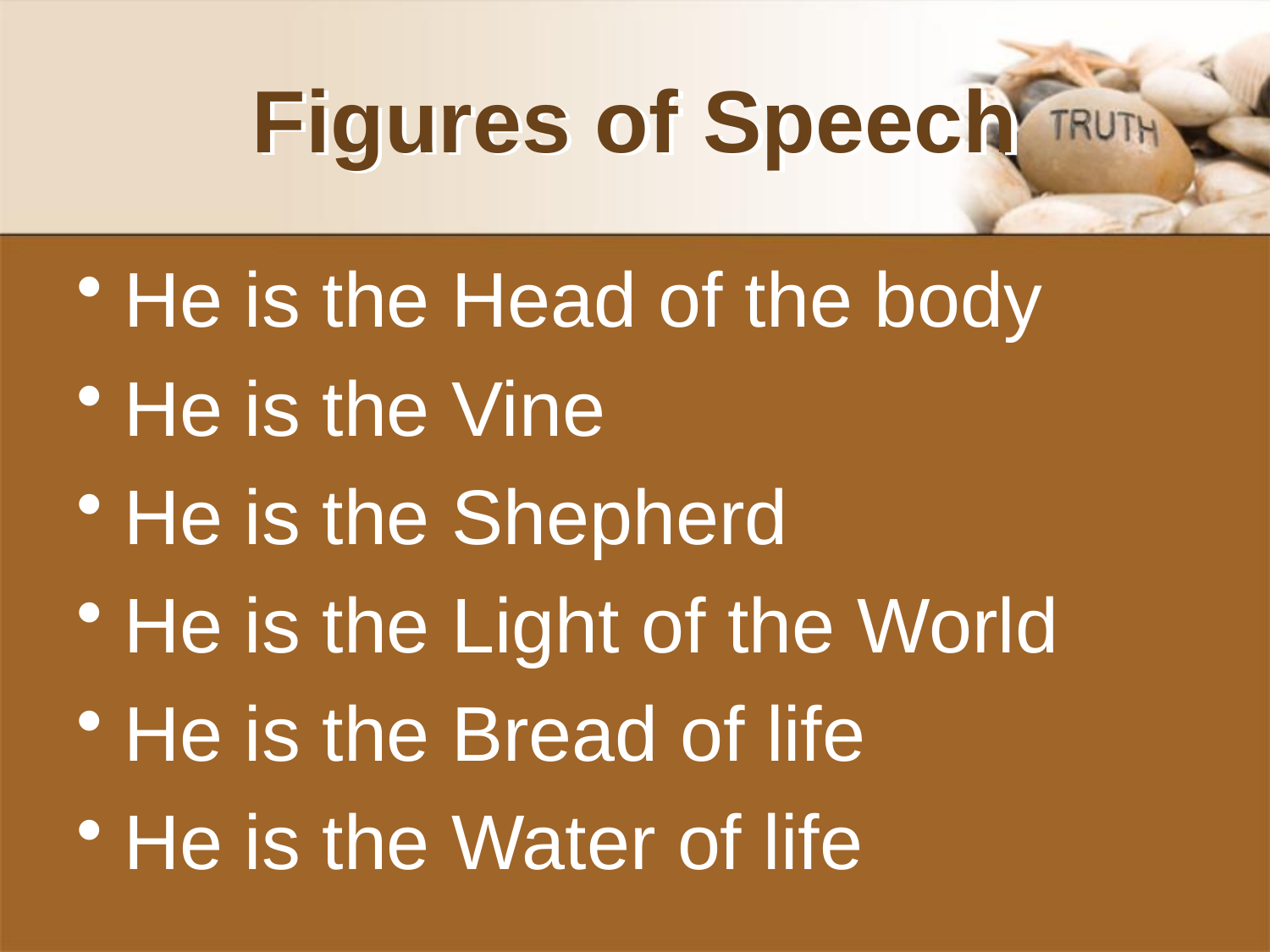

# Figures of Speech
He is the Head of the body
He is the Vine
He is the Shepherd
He is the Light of the World
He is the Bread of life
He is the Water of life